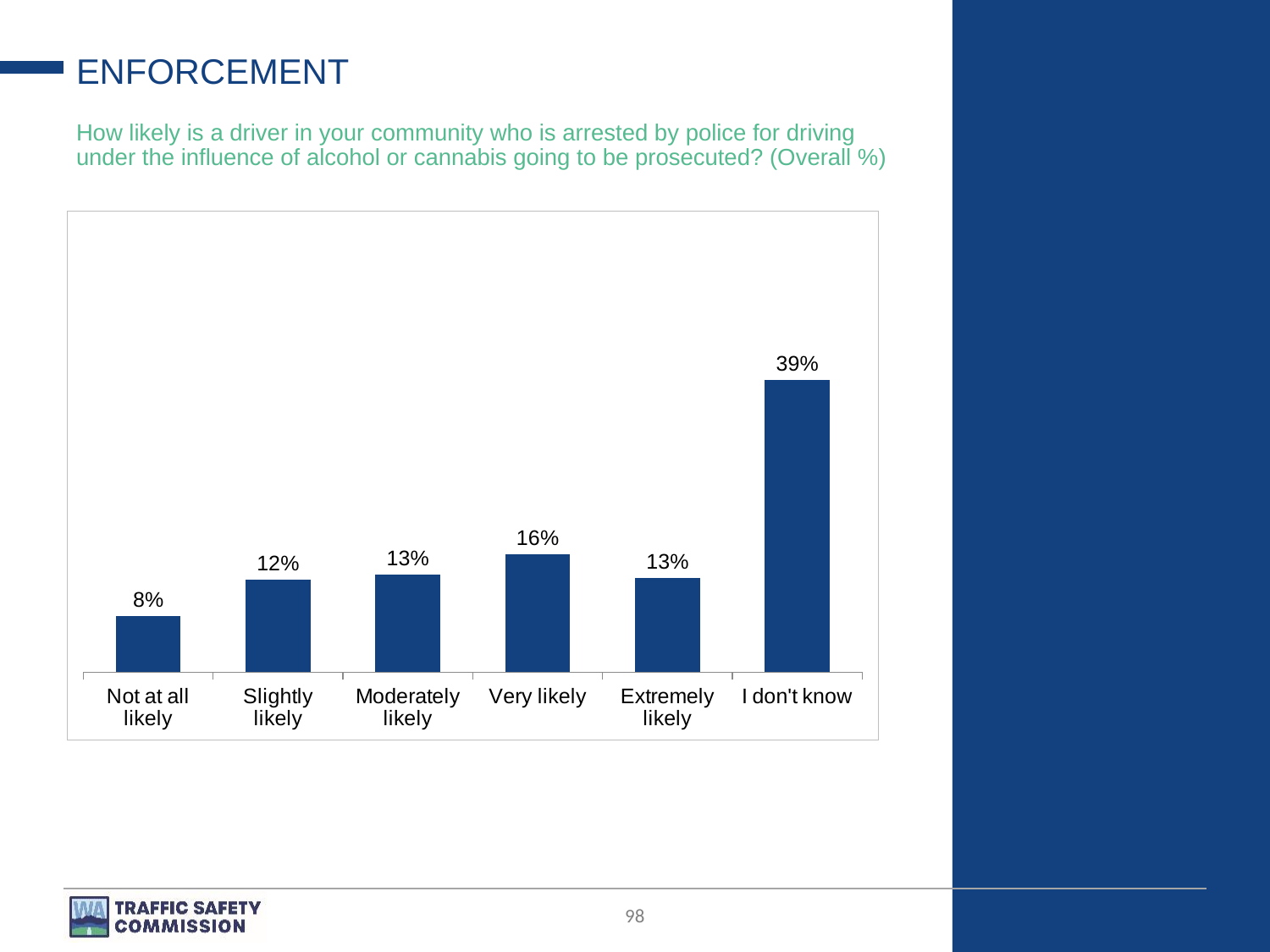

# ENFORCEMENT
How likely is a driver in your community who is arrested by police for driving under the influence of alcohol or cannabis going to be prosecuted? (Overall %)

### Chart

| Category |  |
|---|---|
| Not at all likely | 0.07519158839219867 |
| Slightly likely | 0.12286543305497113 |
| Moderately likely | 0.12966579685853852 |
| Very likely | 0.1573999521803379 |
| Extremely likely | 0.1251384635056767 |
| I don't know | 0.3897387660082813 |